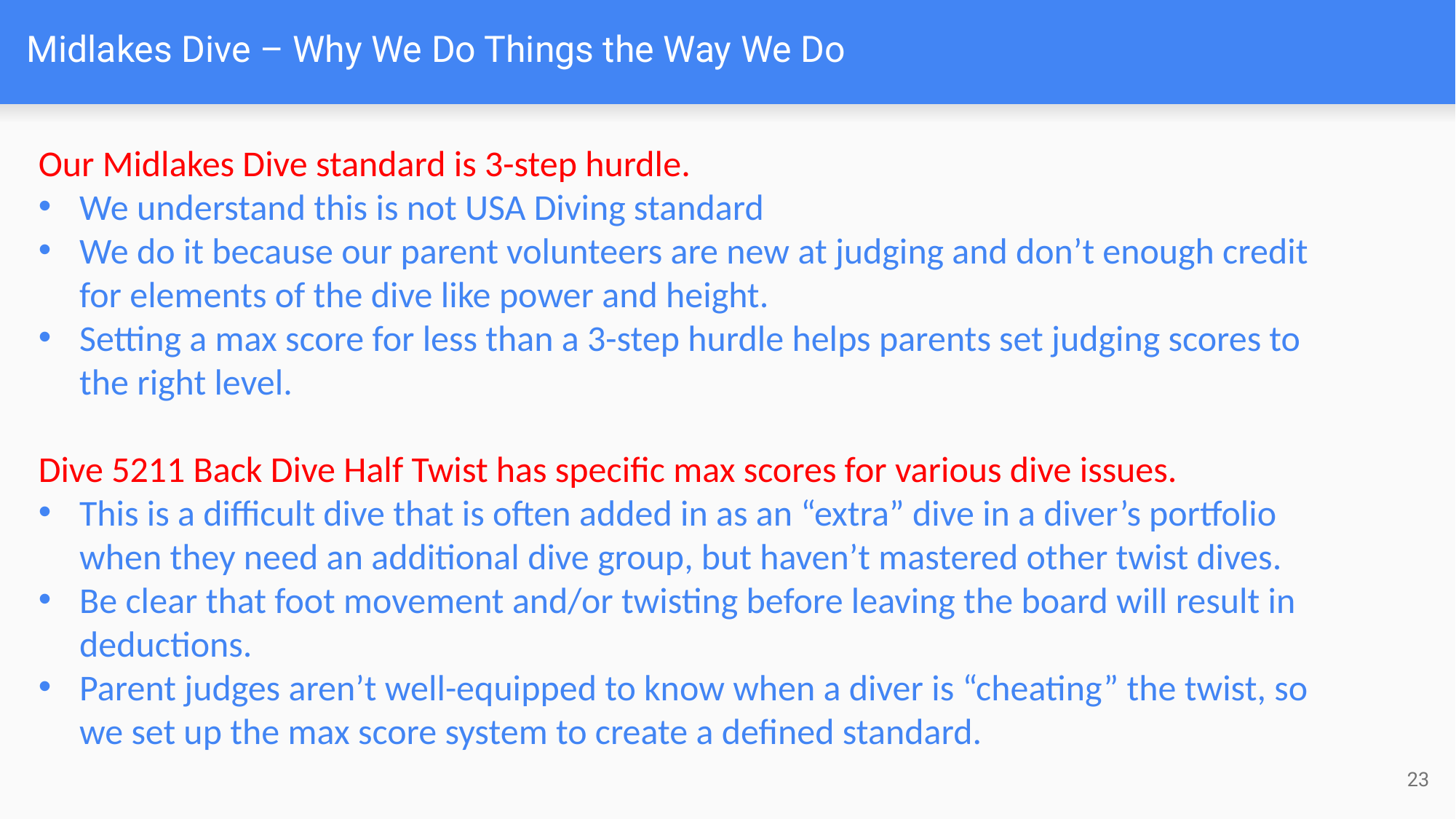

# Midlakes Dive – Why We Do Things the Way We Do
Our Midlakes Dive standard is 3-step hurdle.
We understand this is not USA Diving standard
We do it because our parent volunteers are new at judging and don’t enough credit for elements of the dive like power and height.
Setting a max score for less than a 3-step hurdle helps parents set judging scores to the right level.

Dive 5211 Back Dive Half Twist has specific max scores for various dive issues.
This is a difficult dive that is often added in as an “extra” dive in a diver’s portfolio when they need an additional dive group, but haven’t mastered other twist dives.
Be clear that foot movement and/or twisting before leaving the board will result in deductions.
Parent judges aren’t well-equipped to know when a diver is “cheating” the twist, so we set up the max score system to create a defined standard.
23